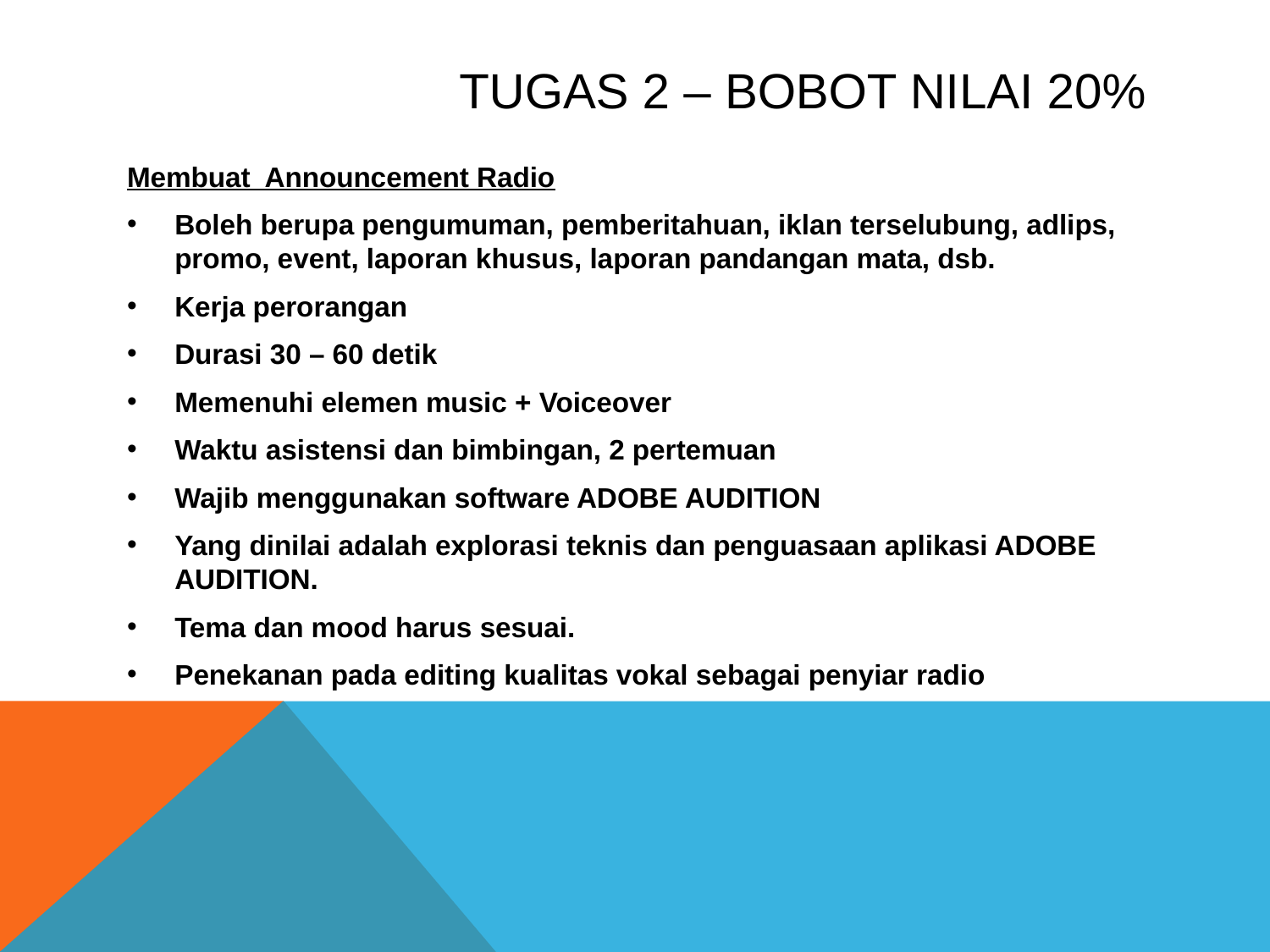

# TUGAS 2 – Bobot nilai 20%
Membuat  Announcement Radio
Boleh berupa pengumuman, pemberitahuan, iklan terselubung, adlips, promo, event, laporan khusus, laporan pandangan mata, dsb.
Kerja perorangan
Durasi 30 – 60 detik
Memenuhi elemen music + Voiceover
Waktu asistensi dan bimbingan, 2 pertemuan
Wajib menggunakan software ADOBE AUDITION
Yang dinilai adalah explorasi teknis dan penguasaan aplikasi ADOBE AUDITION.
Tema dan mood harus sesuai.
Penekanan pada editing kualitas vokal sebagai penyiar radio